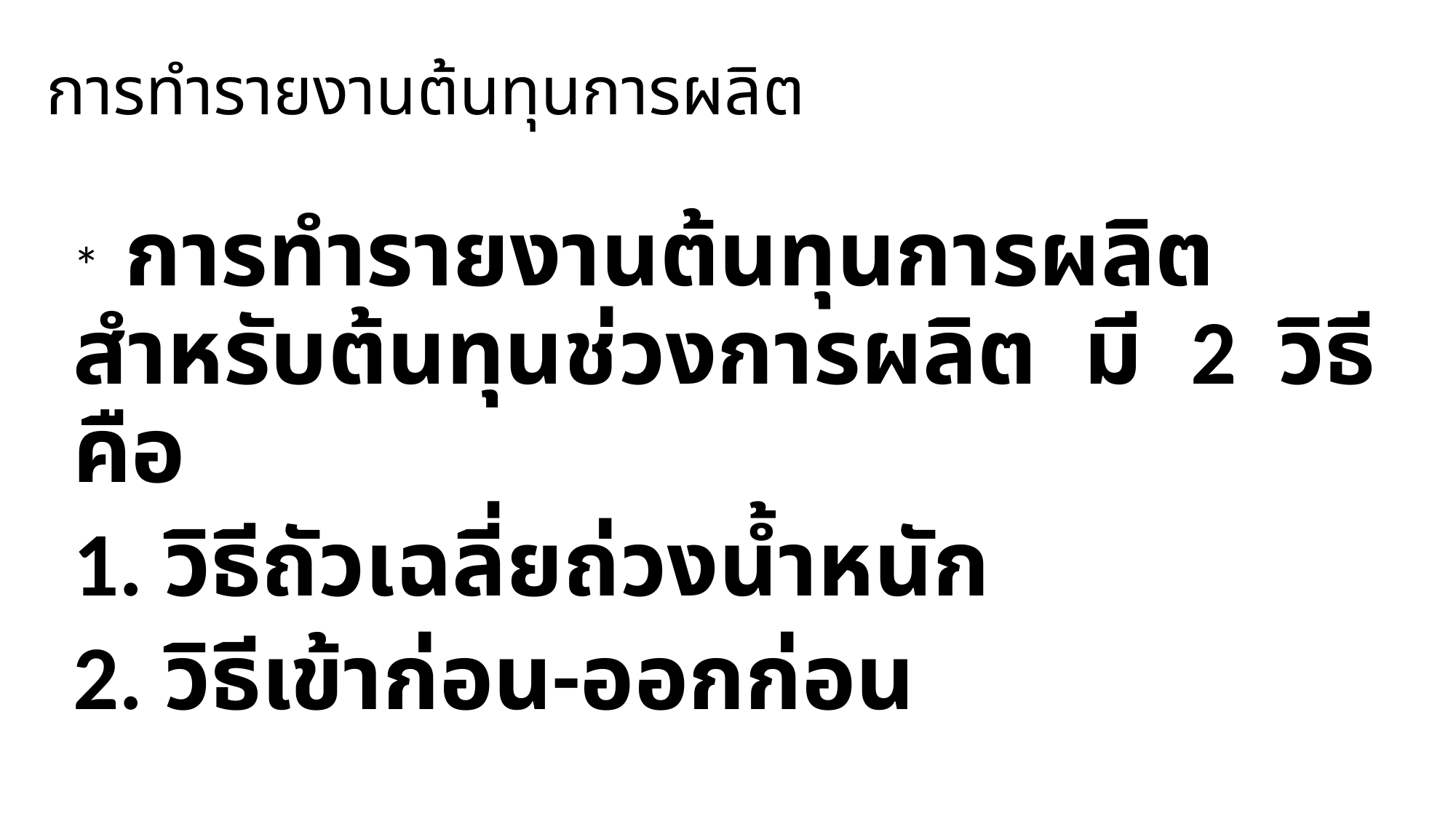

# การทำรายงานต้นทุนการผลิต
*  การทำรายงานต้นทุนการผลิต  สำหรับต้นทุนช่วงการผลิต  มี  2  วิธีคือ
1. วิธีถัวเฉลี่ยถ่วงน้ำหนัก
2. วิธีเข้าก่อน-ออกก่อน